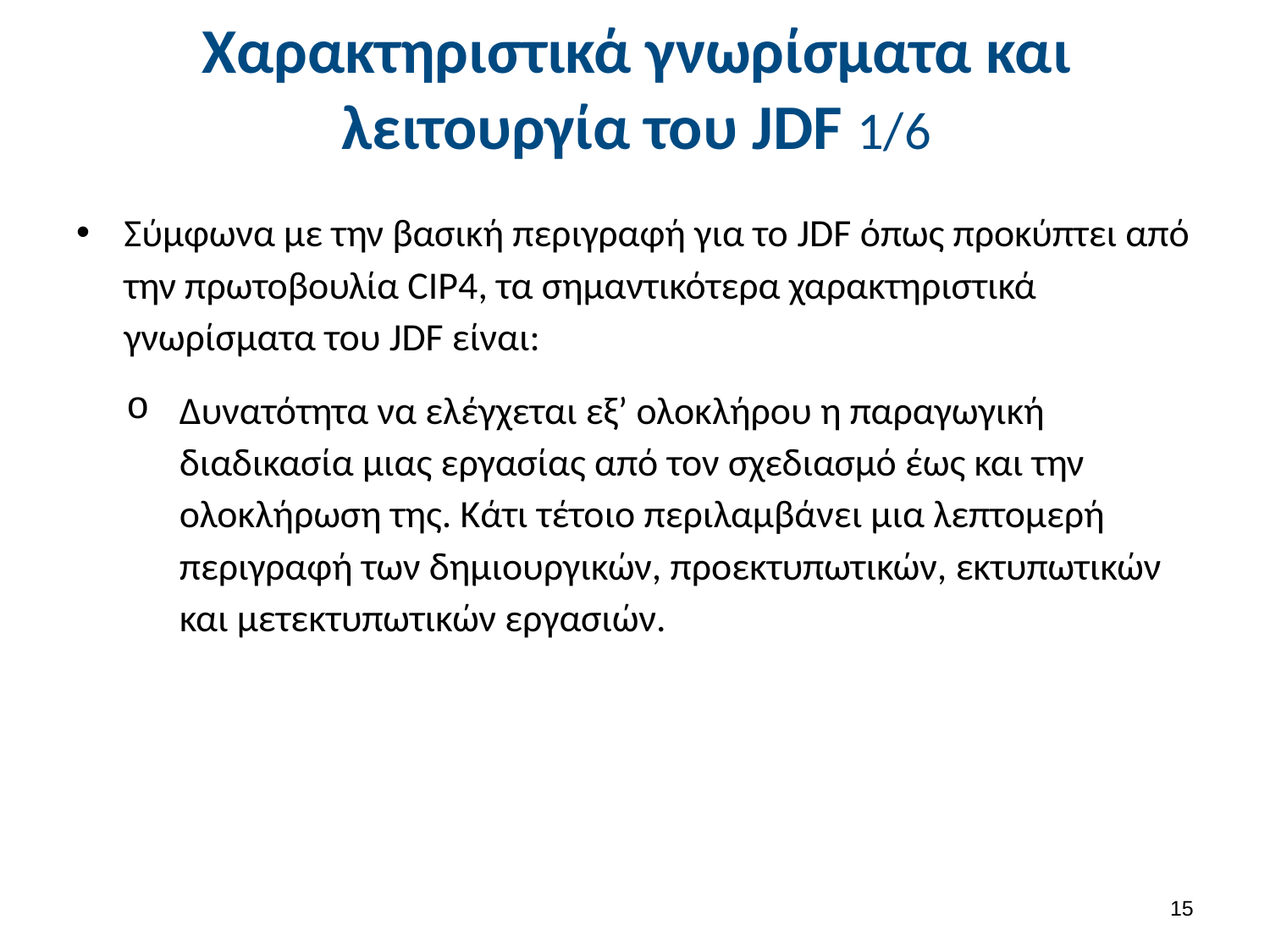

# Χαρακτηριστικά γνωρίσματα και λειτουργία του JDF 1/6
Σύμφωνα με την βασική περιγραφή για το JDF όπως προκύπτει από την πρωτοβουλία CIP4, τα σημαντικότερα χαρακτηριστικά γνωρίσματα του JDF είναι:
Δυνατότητα να ελέγχεται εξ’ ολοκλήρου η παραγωγική διαδικασία μιας εργασίας από τον σχεδιασμό έως και την ολοκλήρωση της. Κάτι τέτοιο περιλαμβάνει μια λεπτομερή περιγραφή των δημιουργικών, προεκτυπωτικών, εκτυπωτικών και μετεκτυπωτικών εργασιών.
15